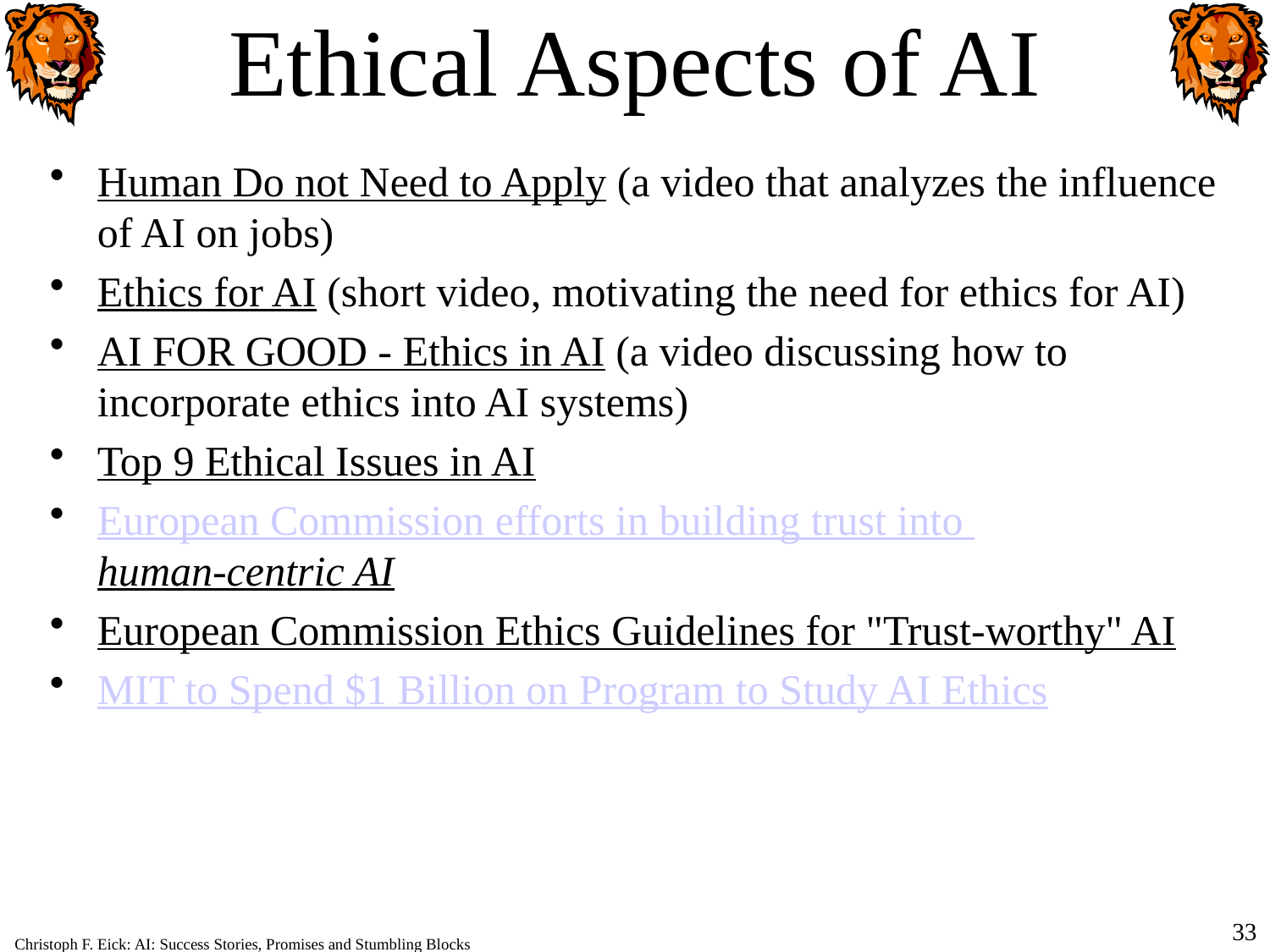

# Ethical Aspects of AI
Human Do not Need to Apply (a video that analyzes the influence of AI on jobs)
Ethics for AI (short video, motivating the need for ethics for AI)
AI FOR GOOD - Ethics in AI (a video discussing how to incorporate ethics into AI systems)
Top 9 Ethical Issues in AI
European Commission efforts in building trust into human-centric AI
European Commission Ethics Guidelines for "Trust-worthy" AI
MIT to Spend $1 Billion on Program to Study AI Ethics

33